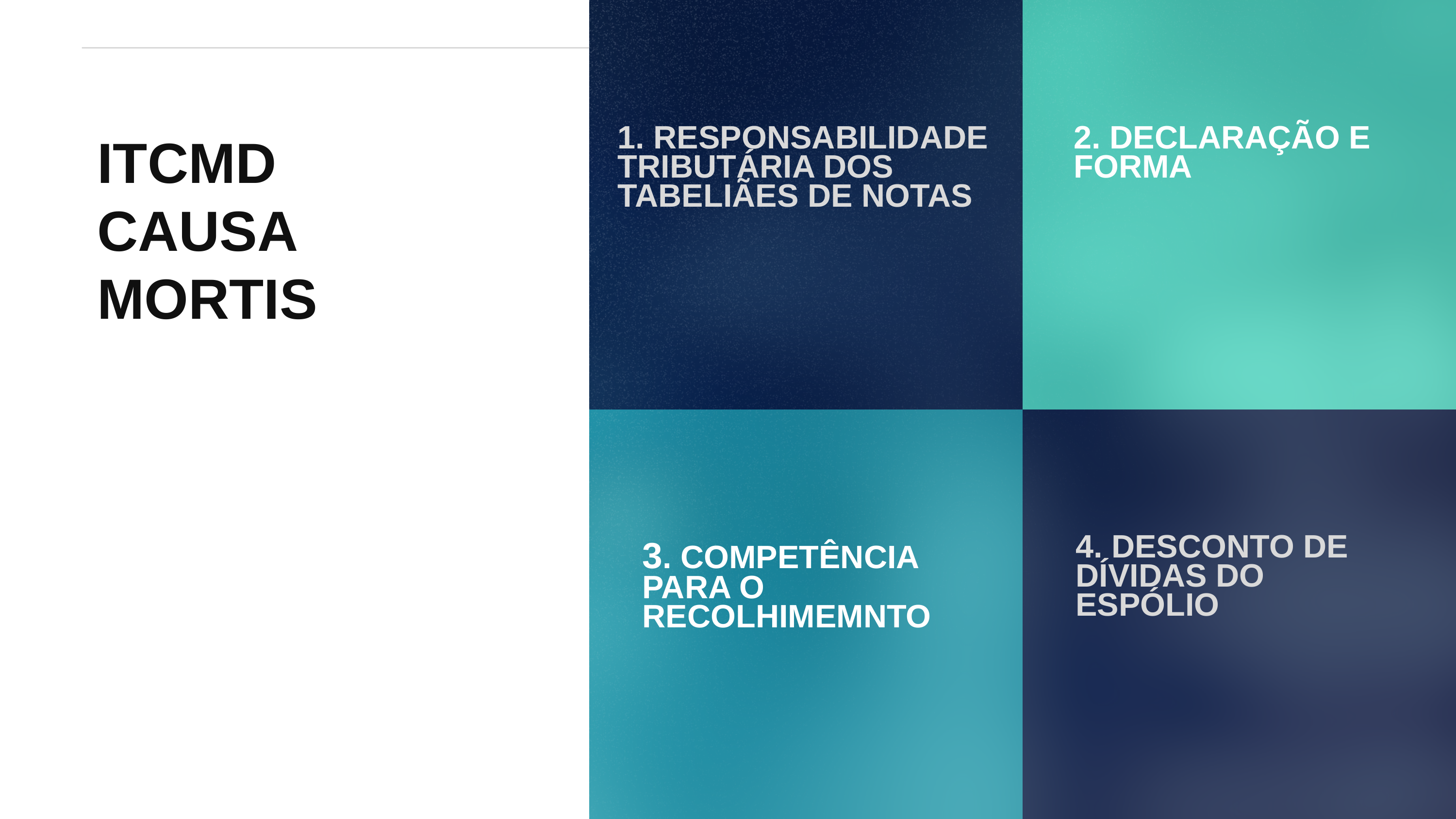

1. RESPONSABILIDADE TRIBUTÁRIA DOS TABELIÃES DE NOTAS
2. DECLARAÇÃO E FORMA
ITCMD CAUSA MORTIS

4. DESCONTO DE DÍVIDAS DO ESPÓLIO
3. COMPETÊNCIA PARA O  RECOLHIMEMNTO